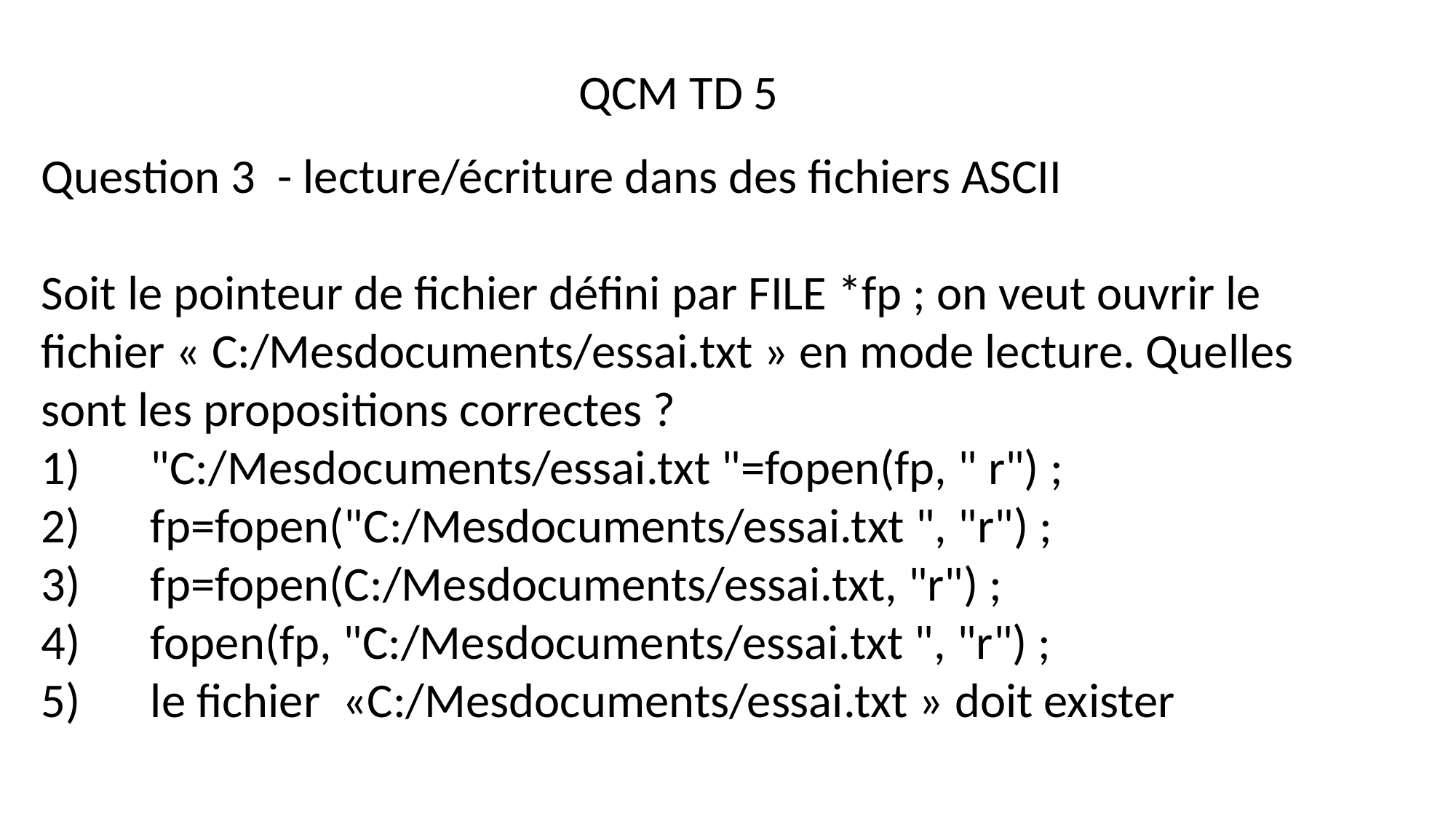

QCM TD 5
Question 3  - lecture/écriture dans des fichiers ASCII

Soit le pointeur de fichier défini par FILE *fp ; on veut ouvrir le fichier « C:/Mesdocuments/essai.txt » en mode lecture. Quelles sont les propositions correctes ?
1)	"C:/Mesdocuments/essai.txt "=fopen(fp, " r") ;
2)	fp=fopen("C:/Mesdocuments/essai.txt ", "r") ;
3)	fp=fopen(C:/Mesdocuments/essai.txt, "r") ;
4)	fopen(fp, "C:/Mesdocuments/essai.txt ", "r") ;
5)	le fichier  «C:/Mesdocuments/essai.txt » doit exister